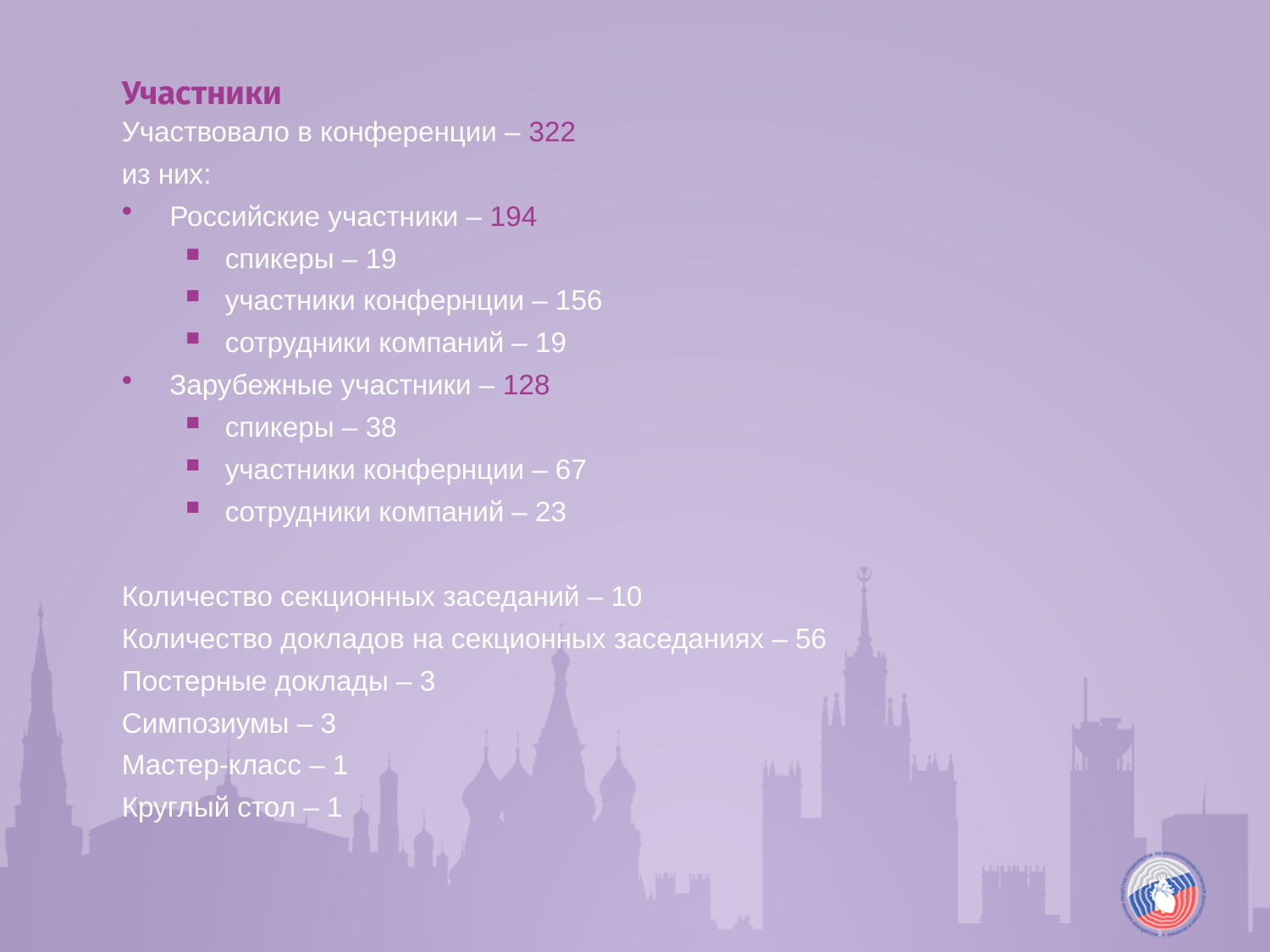

Участники
Участвовало в конференции – 322
из них:
Российские участники – 194
спикеры – 19
участники конфернции – 156
сотрудники компаний – 19
Зарубежные участники – 128
спикеры – 38
участники конфернции – 67
сотрудники компаний – 23

Количество секционных заседаний – 10
Количество докладов на секционных заседаниях – 56
Постерные доклады – 3
Симпозиумы – 3
Мастер-класс – 1
Круглый стол – 1